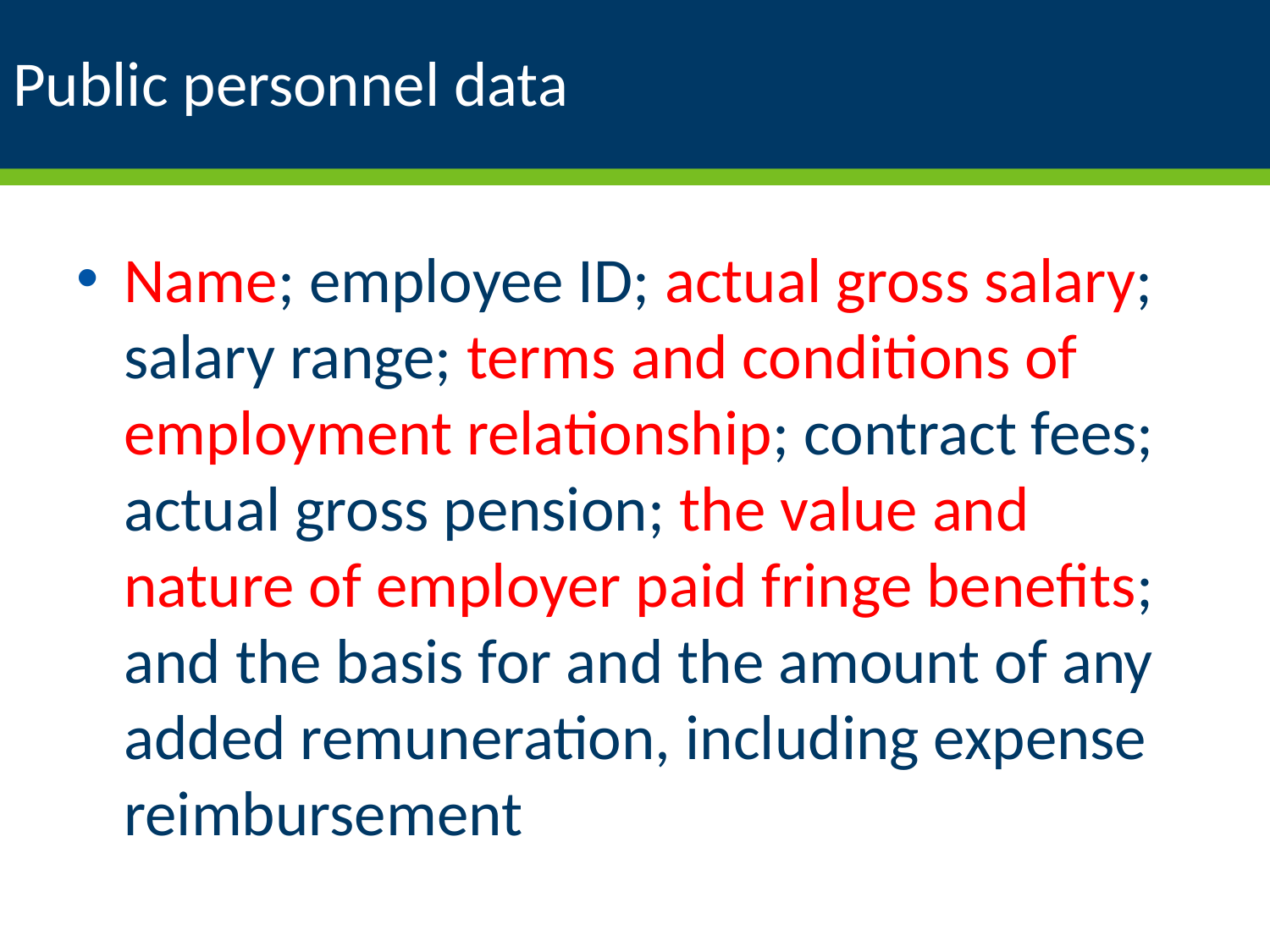

# Public personnel data
Name; employee ID; actual gross salary; salary range; terms and conditions of employment relationship; contract fees; actual gross pension; the value and nature of employer paid fringe benefits; and the basis for and the amount of any added remuneration, including expense reimbursement